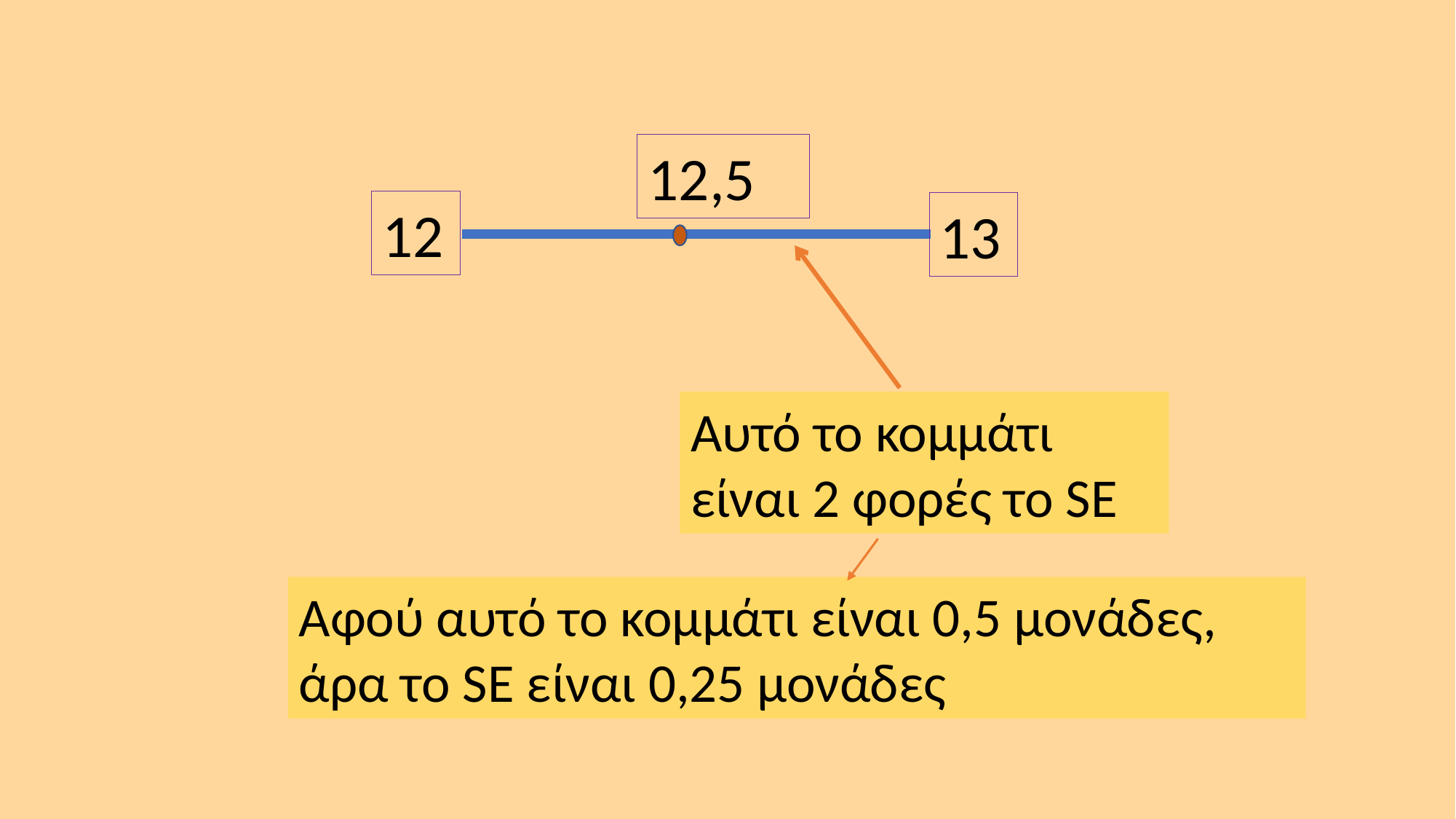

12,5
12
13

Αυτό το κομμάτι είναι 2 φορές το SE
Αφού αυτό το κομμάτι είναι 0,5 μονάδες, άρα το SE είναι 0,25 μονάδες